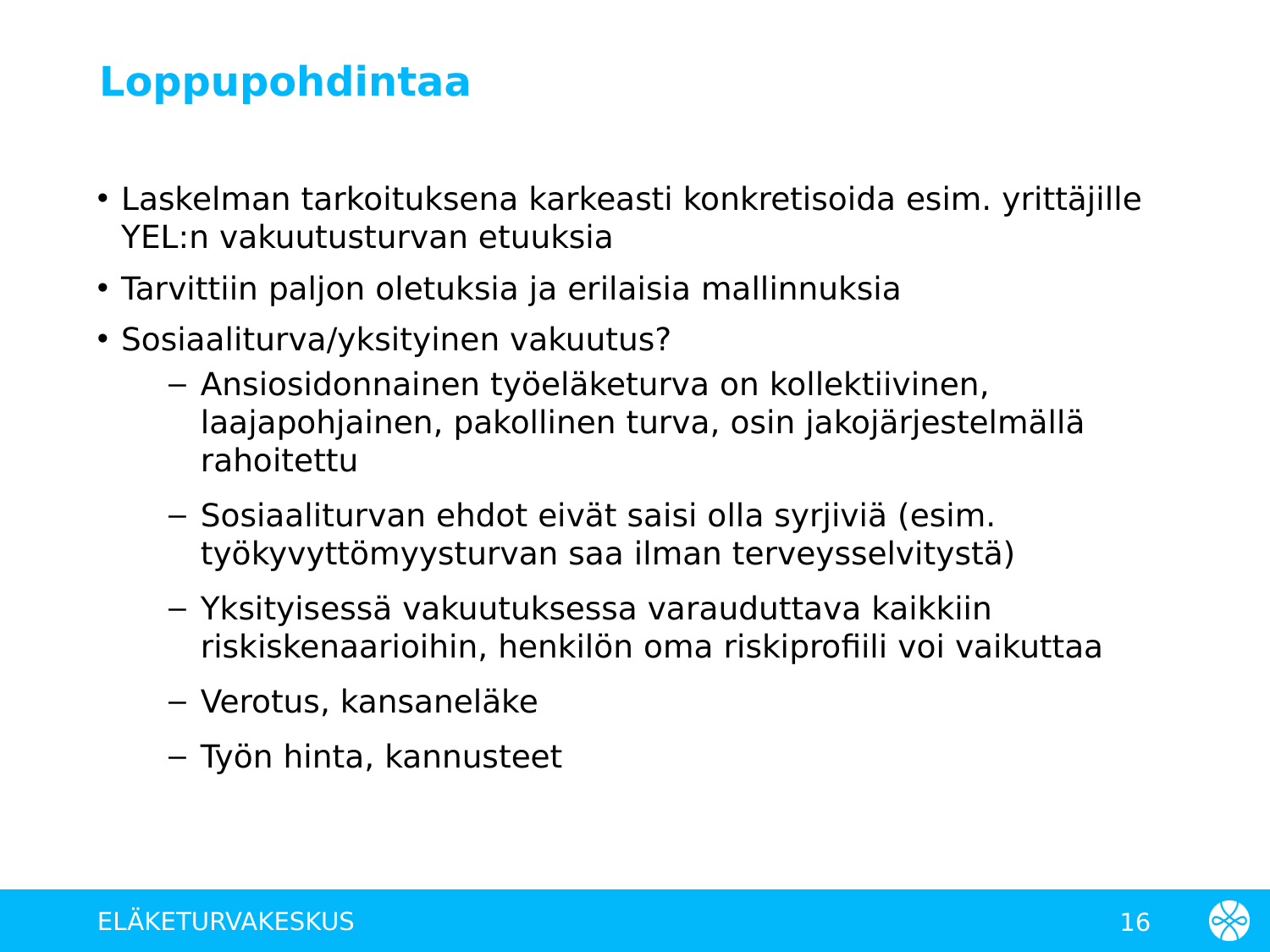

# Loppupohdintaa
Laskelman tarkoituksena karkeasti konkretisoida esim. yrittäjille YEL:n vakuutusturvan etuuksia
Tarvittiin paljon oletuksia ja erilaisia mallinnuksia
Sosiaaliturva/yksityinen vakuutus?
Ansiosidonnainen työeläketurva on kollektiivinen, laajapohjainen, pakollinen turva, osin jakojärjestelmällä rahoitettu
Sosiaaliturvan ehdot eivät saisi olla syrjiviä (esim. työkyvyttömyysturvan saa ilman terveysselvitystä)
Yksityisessä vakuutuksessa varauduttava kaikkiin riskiskenaarioihin, henkilön oma riskiprofiili voi vaikuttaa
Verotus, kansaneläke
Työn hinta, kannusteet

ELÄKETURVAKESKUS
16